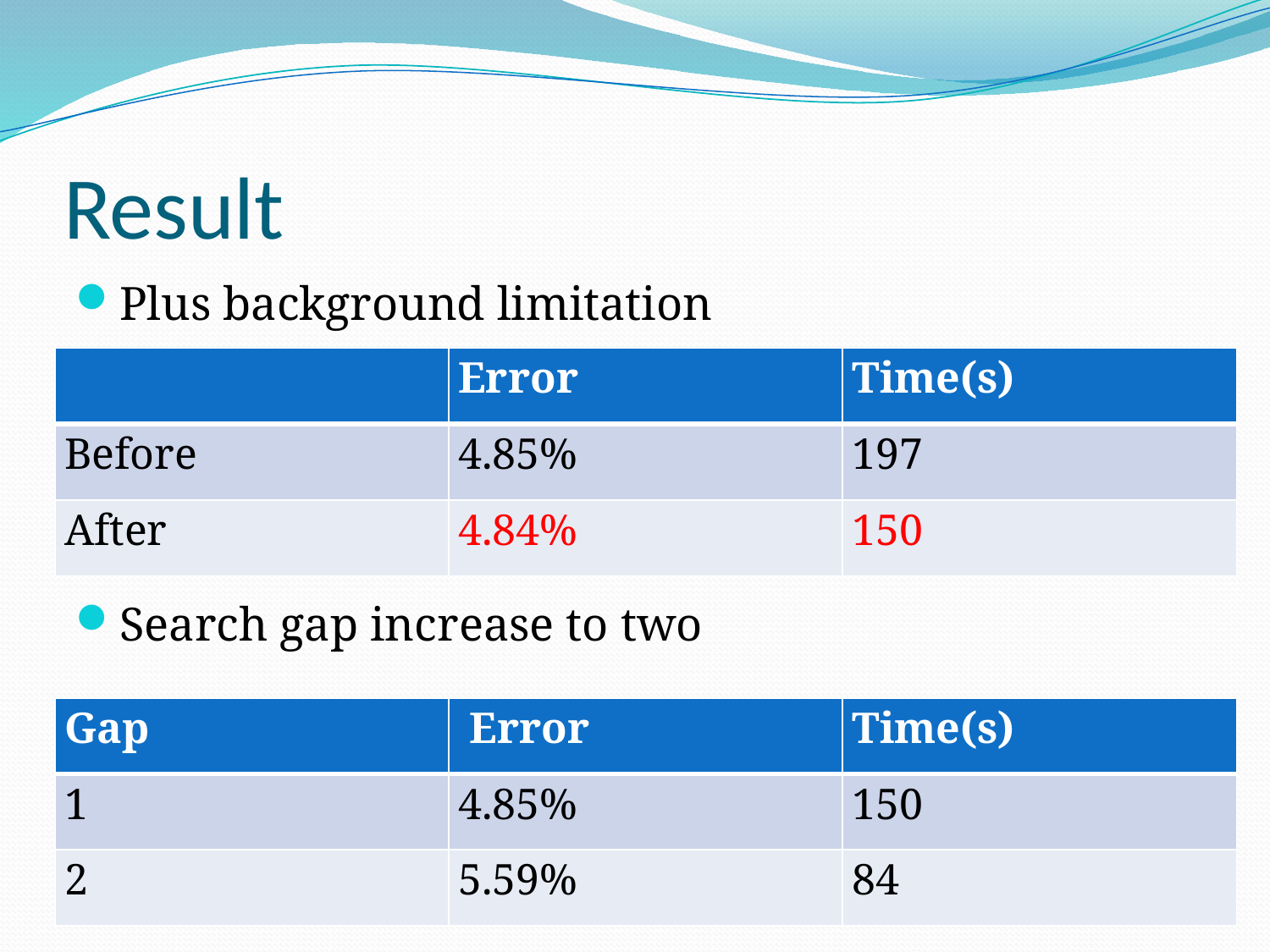

# Result
Plus background limitation

Search gap increase to two

|  | Error | Time(s) |
| --- | --- | --- |
| Before | 4.85% | 197 |
| After | 4.84% | 150 |
| Gap | Error | Time(s) |
| --- | --- | --- |
| 1 | 4.85% | 150 |
| 2 | 5.59% | 84 |